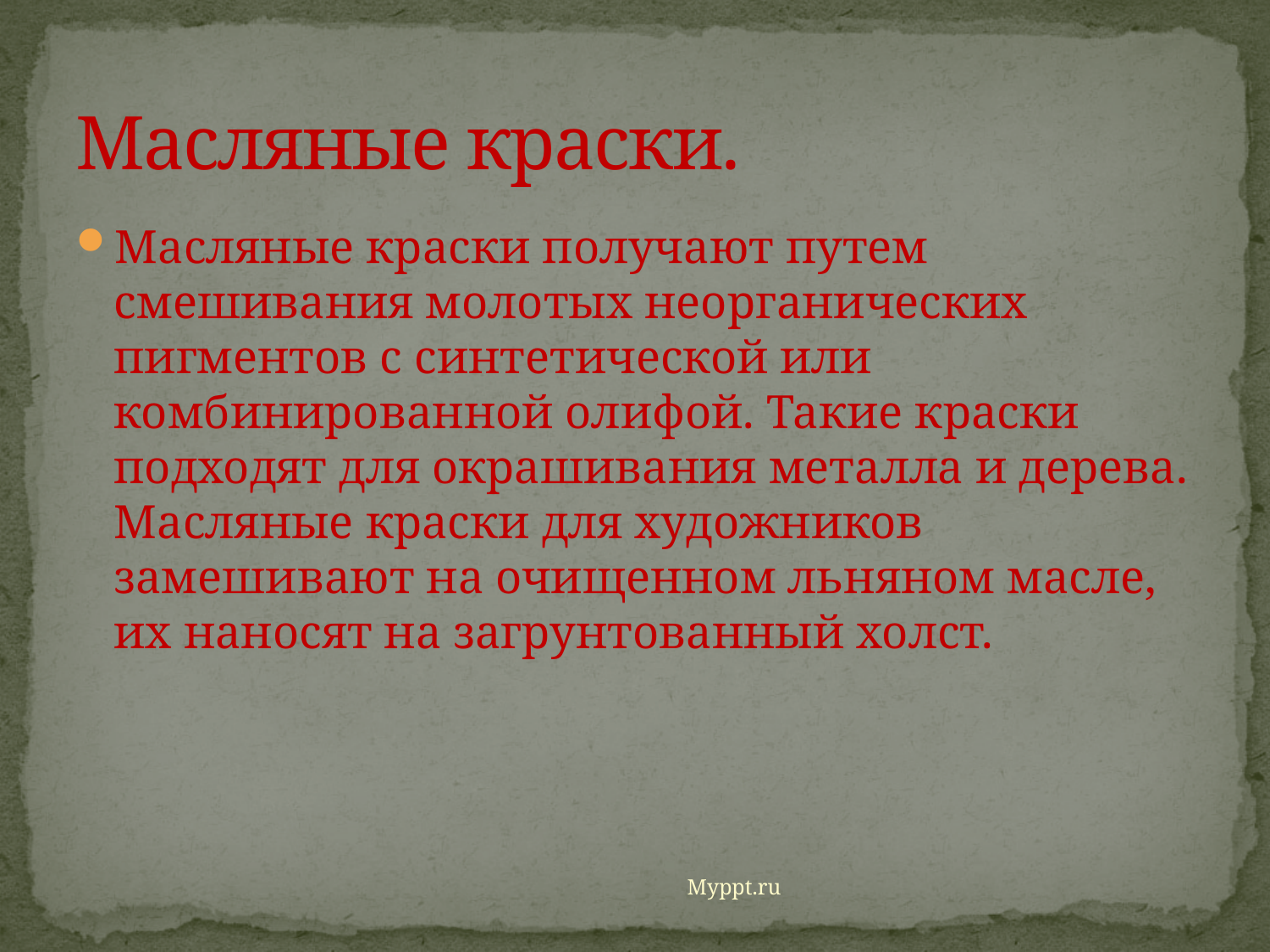

# Масляные краски.
Масляные краски получают путем смешивания молотых неорганических пигментов с синтетической или комбинированной олифой. Такие краски подходят для окрашивания металла и дерева. Масляные краски для художников замешивают на очищенном льняном масле, их наносят на загрунтованный холст.
Myppt.ru